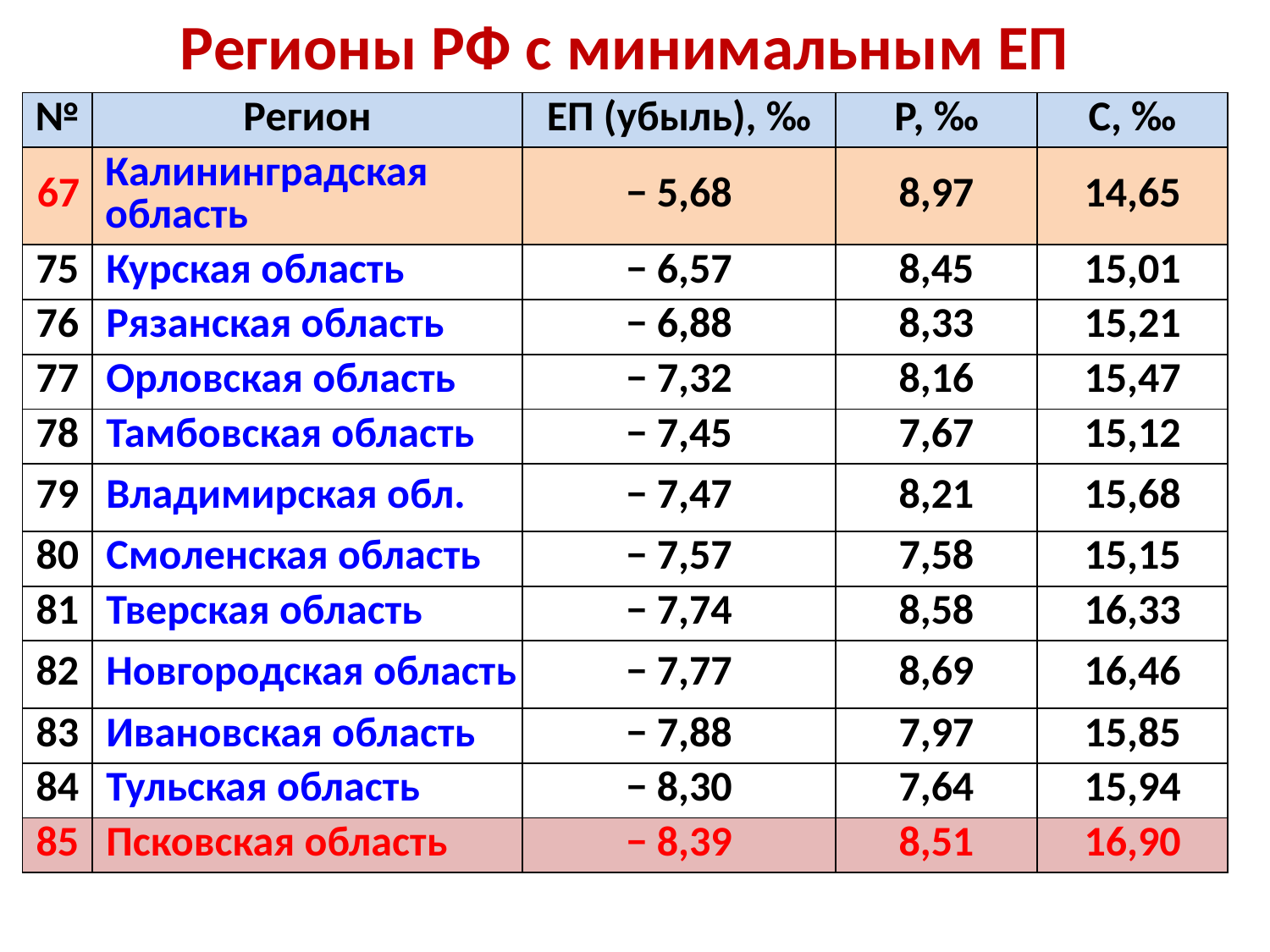

Регионы РФ с минимальным ЕП
| № | Регион | ЕП (убыль), ‰ | Р, ‰ | С, ‰ |
| --- | --- | --- | --- | --- |
| 67 | Калининградская область | − 5,68 | 8,97 | 14,65 |
| 75 | Курская область | − 6,57 | 8,45 | 15,01 |
| 76 | Рязанская область | − 6,88 | 8,33 | 15,21 |
| 77 | Орловская область | − 7,32 | 8,16 | 15,47 |
| 78 | Тамбовская область | − 7,45 | 7,67 | 15,12 |
| 79 | Владимирская обл. | − 7,47 | 8,21 | 15,68 |
| 80 | Смоленская область | − 7,57 | 7,58 | 15,15 |
| 81 | Тверская область | − 7,74 | 8,58 | 16,33 |
| 82 | Новгородская область | − 7,77 | 8,69 | 16,46 |
| 83 | Ивановская область | − 7,88 | 7,97 | 15,85 |
| 84 | Тульская область | − 8,30 | 7,64 | 15,94 |
| 85 | Псковская область | − 8,39 | 8,51 | 16,90 |